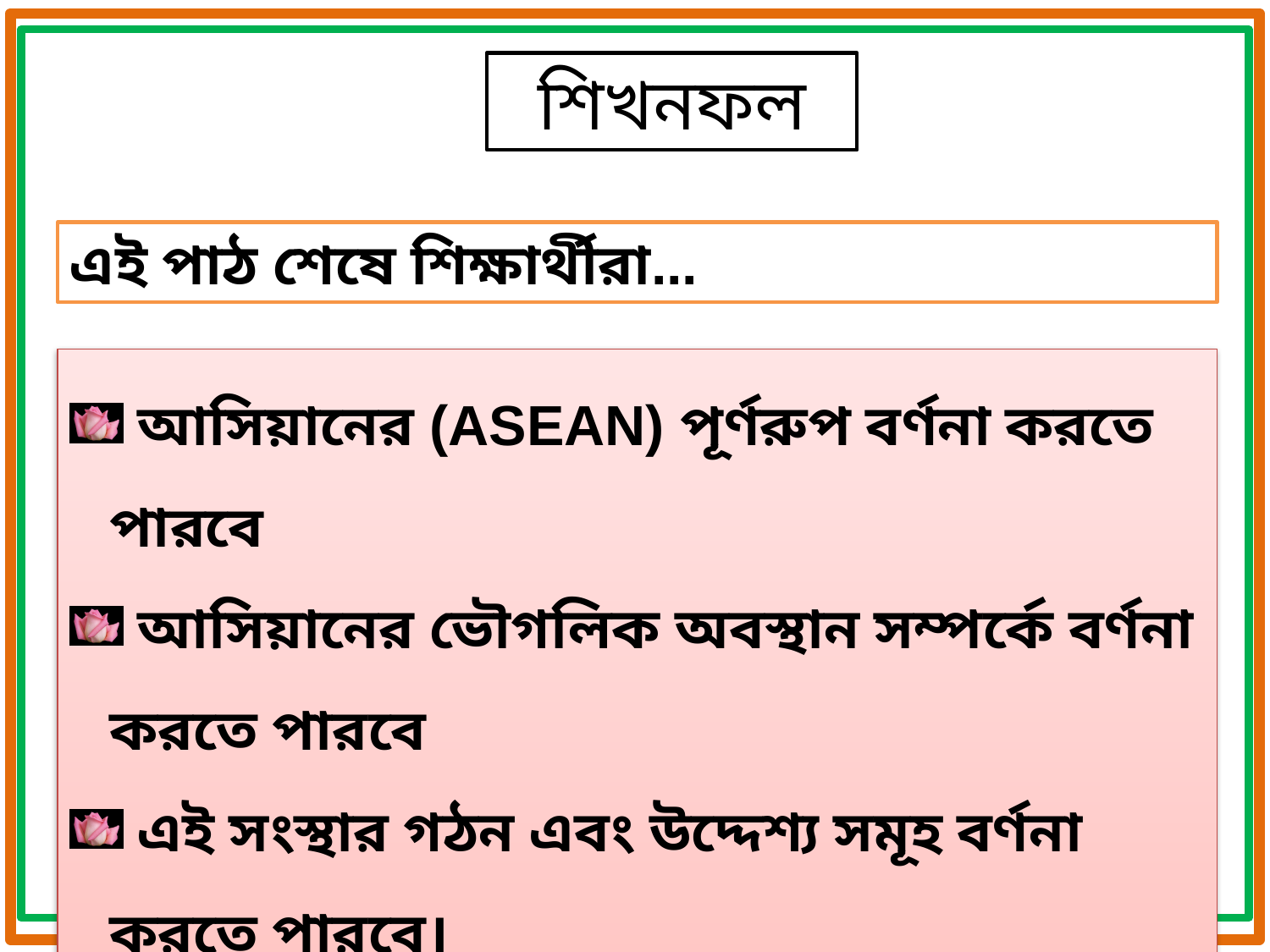

শিখনফল
এই পাঠ শেষে শিক্ষার্থীরা...
 আসিয়ানের (ASEAN) পূর্ণরুপ বর্ণনা করতে পারবে
 আসিয়ানের ভৌগলিক অবস্থান সম্পর্কে বর্ণনা করতে পারবে
 এই সংস্থার গঠন এবং উদ্দেশ্য সমূহ বর্ণনা করতে পারবে।